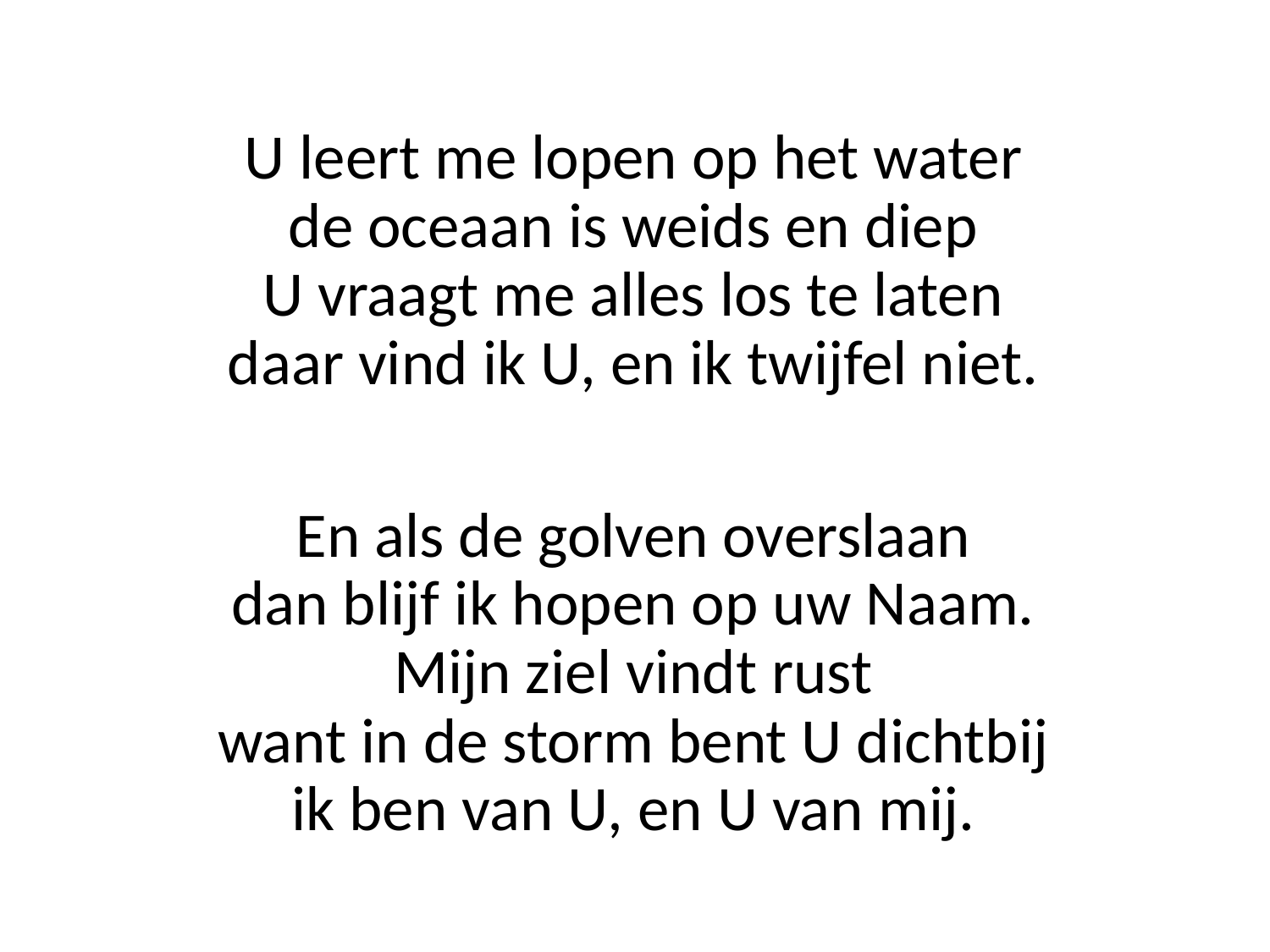

U leert me lopen op het water
de oceaan is weids en diep
U vraagt me alles los te laten
daar vind ik U, en ik twijfel niet.

En als de golven overslaan
dan blijf ik hopen op uw Naam.
Mijn ziel vindt rust
want in de storm bent U dichtbij
ik ben van U, en U van mij.